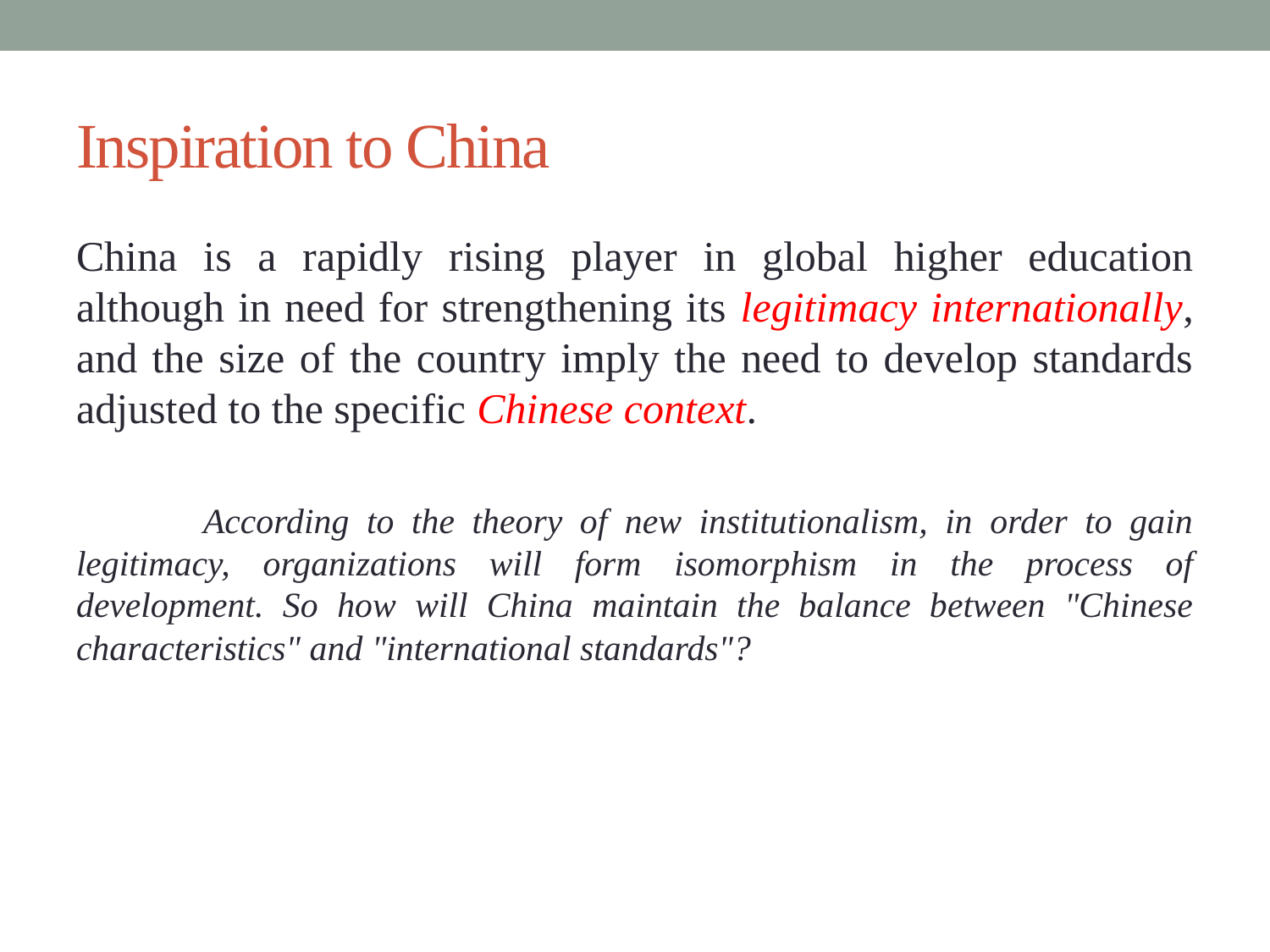

# Inspiration to China
China is a rapidly rising player in global higher education although in need for strengthening its legitimacy internationally, and the size of the country imply the need to develop standards adjusted to the specific Chinese context.

	According to the theory of new institutionalism, in order to gain legitimacy, organizations will form isomorphism in the process of development. So how will China maintain the balance between "Chinese characteristics" and "international standards"?